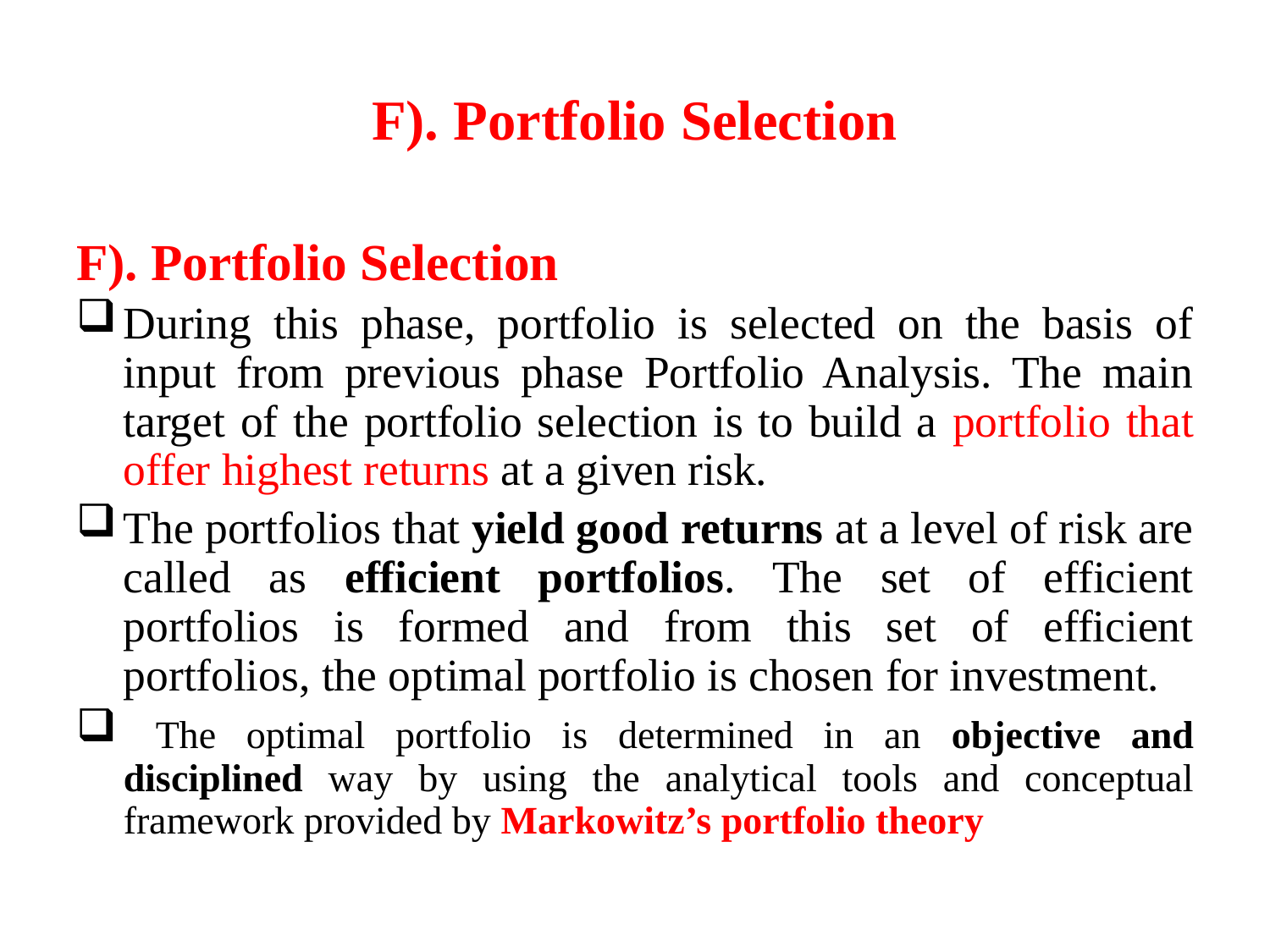

# F). Portfolio Selection
F). Portfolio Selection
During this phase, portfolio is selected on the basis of input from previous phase Portfolio Analysis. The main target of the portfolio selection is to build a portfolio that offer highest returns at a given risk.
The portfolios that yield good returns at a level of risk are called as efficient portfolios. The set of efficient portfolios is formed and from this set of efficient portfolios, the optimal portfolio is chosen for investment.
 The optimal portfolio is determined in an objective and disciplined way by using the analytical tools and conceptual framework provided by Markowitz’s portfolio theory